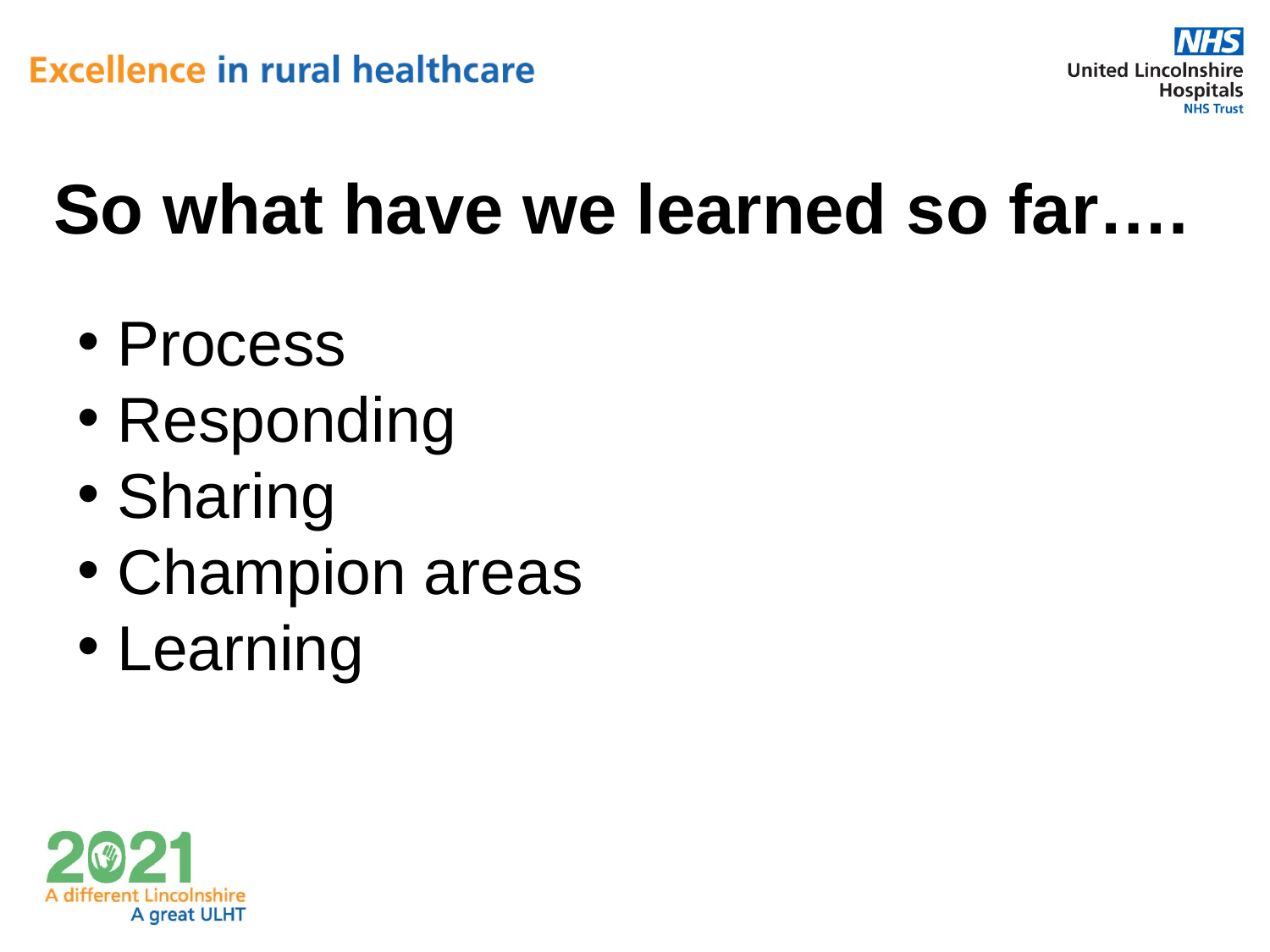

# So what have we learned so far….
Process
Responding
Sharing
Champion areas
Learning